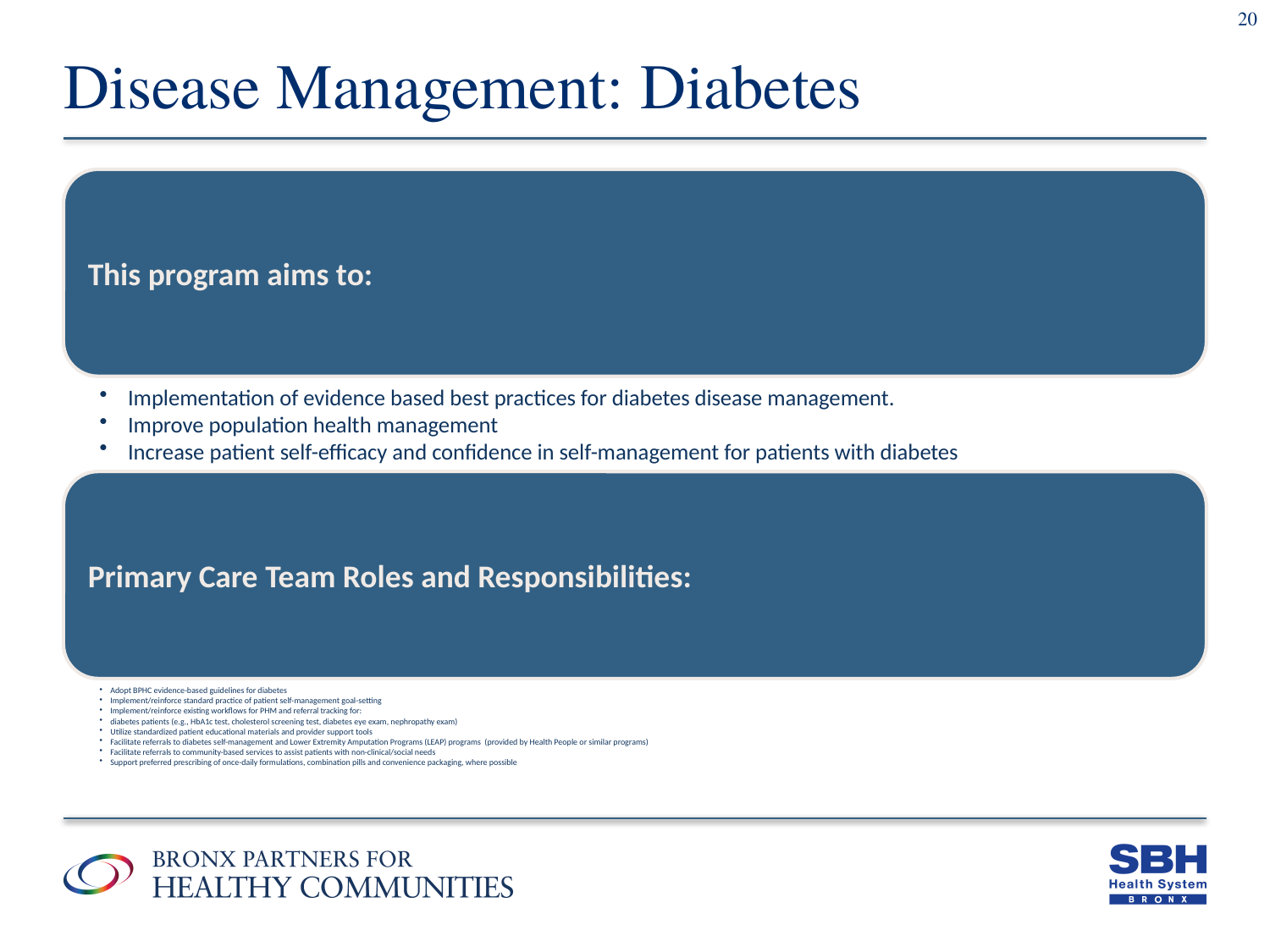

20
# Disease Management: Diabetes
This program aims to:
Implementation of evidence based best practices for diabetes disease management.
Improve population health management
Increase patient self-efficacy and confidence in self-management for patients with diabetes
Primary Care Team Roles and Responsibilities:
Adopt BPHC evidence-based guidelines for diabetes
Implement/reinforce standard practice of patient self-management goal-setting
Implement/reinforce existing workflows for PHM and referral tracking for:
diabetes patients (e.g., HbA1c test, cholesterol screening test, diabetes eye exam, nephropathy exam)
Utilize standardized patient educational materials and provider support tools
Facilitate referrals to diabetes self-management and Lower Extremity Amputation Programs (LEAP) programs  (provided by Health People or similar programs)
Facilitate referrals to community-based services to assist patients with non-clinical/social needs
Support preferred prescribing of once-daily formulations, combination pills and convenience packaging, where possible